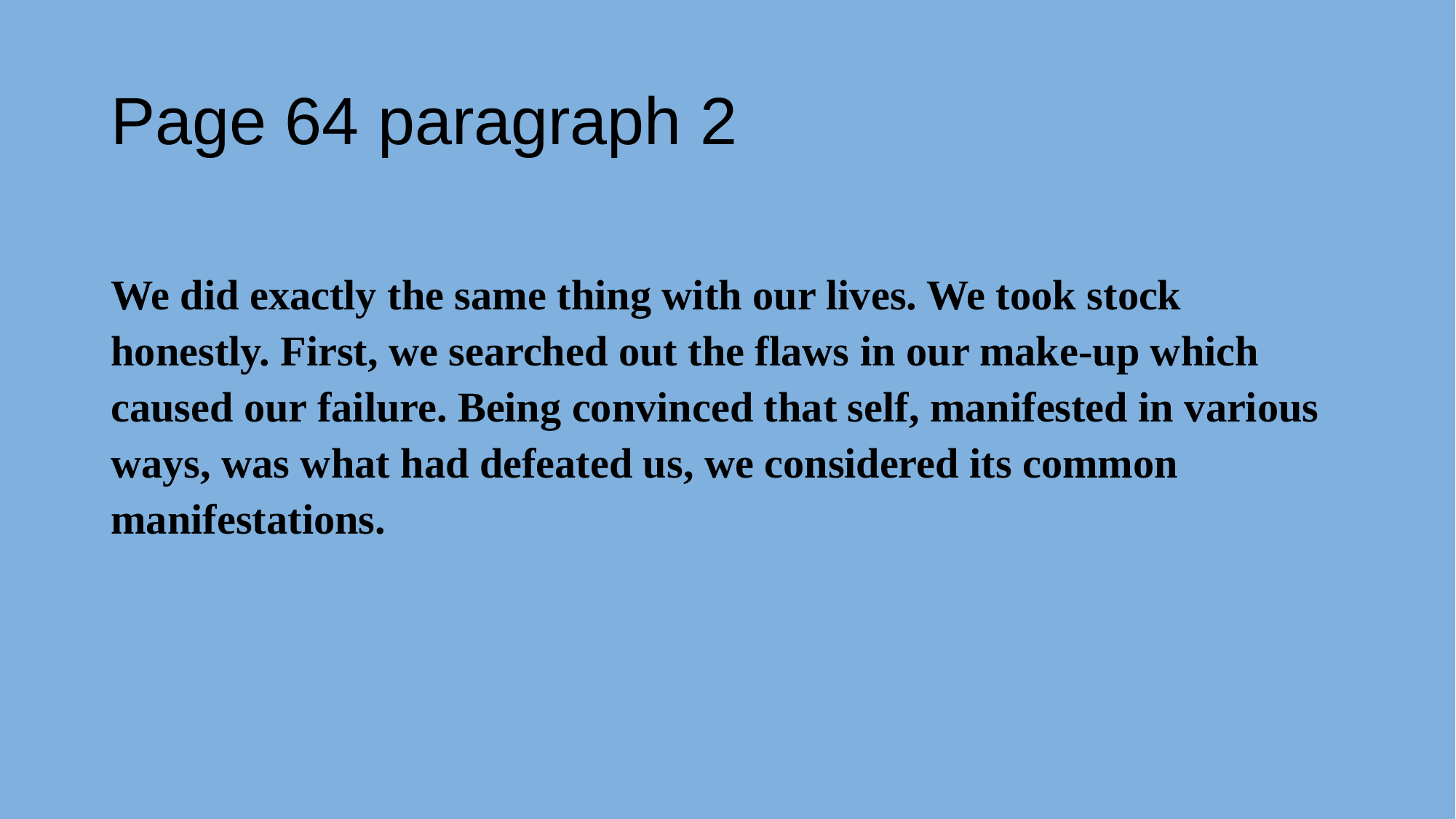

# Page 64 paragraph 2
We did exactly the same thing with our lives. We took stock honestly. First, we searched out the flaws in our make-up which caused our failure. Being convinced that self, manifested in various ways, was what had defeated us, we considered its common manifestations.